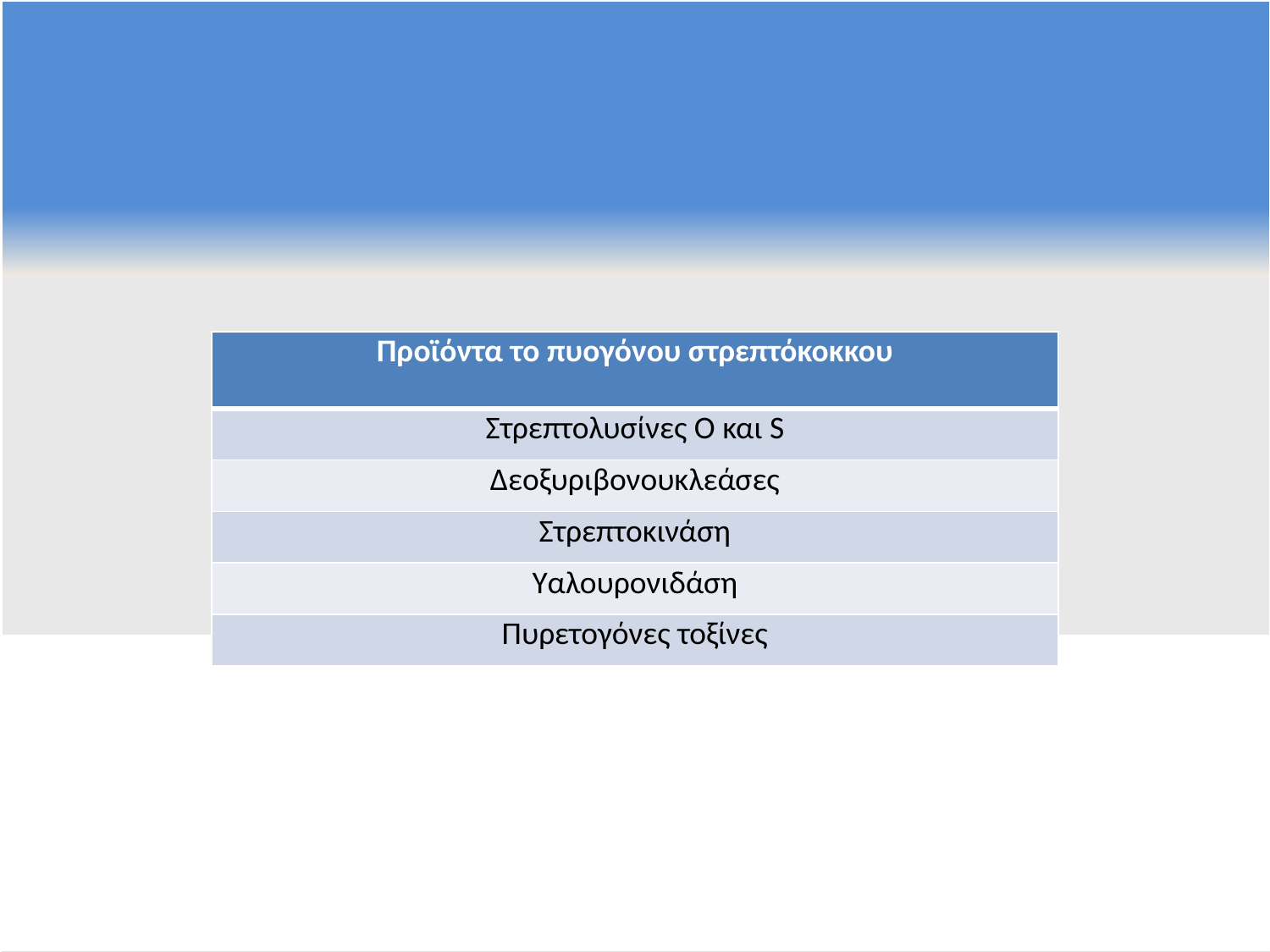

| Προϊόντα το πυογόνου στρεπτόκοκκου |
| --- |
| Στρεπτολυσίνες Ο και S |
| Δεοξυριβονουκλεάσες |
| Στρεπτοκινάση |
| Υαλουρονιδάση |
| Πυρετογόνες τοξίνες |